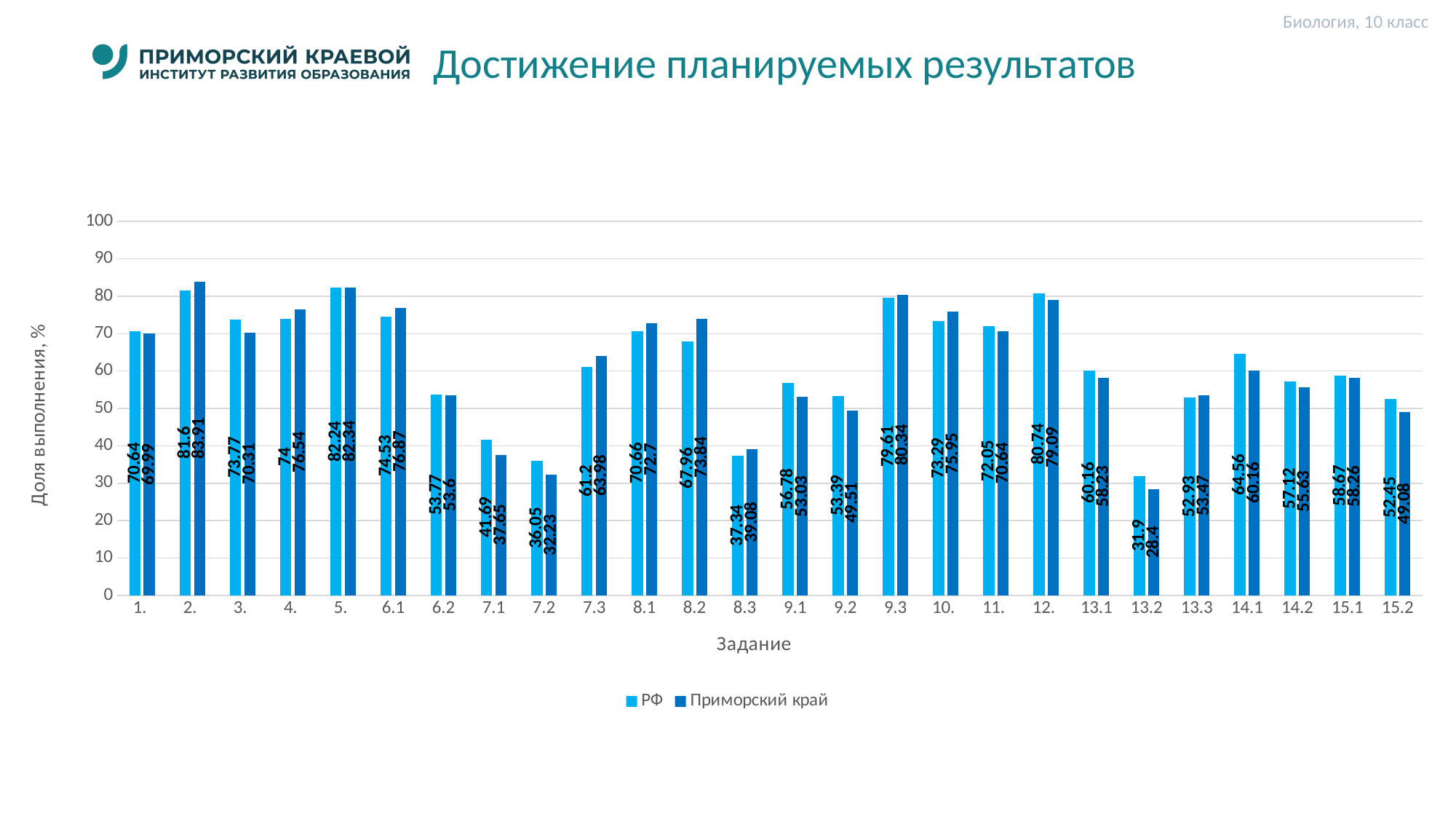

Биология, 10 класс
# Достижение планируемых результатов

### Chart

| Category | РФ | Приморский край |
|---|---|---|
| 1.  | 70.64 | 69.99 |
| 2.  | 81.6 | 83.91 |
| 3.  | 73.77 | 70.31 |
| 4.  | 74.0 | 76.54 |
| 5.  | 82.24 | 82.34 |
| 6.1 | 74.53 | 76.87 |
| 6.2 | 53.77 | 53.6 |
| 7.1 | 41.69 | 37.65 |
| 7.2 | 36.05 | 32.23 |
| 7.3 | 61.2 | 63.98 |
| 8.1 | 70.66 | 72.7 |
| 8.2 | 67.96 | 73.84 |
| 8.3 | 37.34 | 39.08 |
| 9.1 | 56.78 | 53.03 |
| 9.2 | 53.39 | 49.51 |
| 9.3 | 79.61 | 80.34 |
| 10.  | 73.29 | 75.95 |
| 11.  | 72.05 | 70.64 |
| 12.  | 80.74 | 79.09 |
| 13.1 | 60.16 | 58.23 |
| 13.2 | 31.9 | 28.4 |
| 13.3 | 52.93 | 53.47 |
| 14.1 | 64.56 | 60.16 |
| 14.2 | 57.12 | 55.63 |
| 15.1 | 58.67 | 58.26 |
| 15.2 | 52.45 | 49.08 |